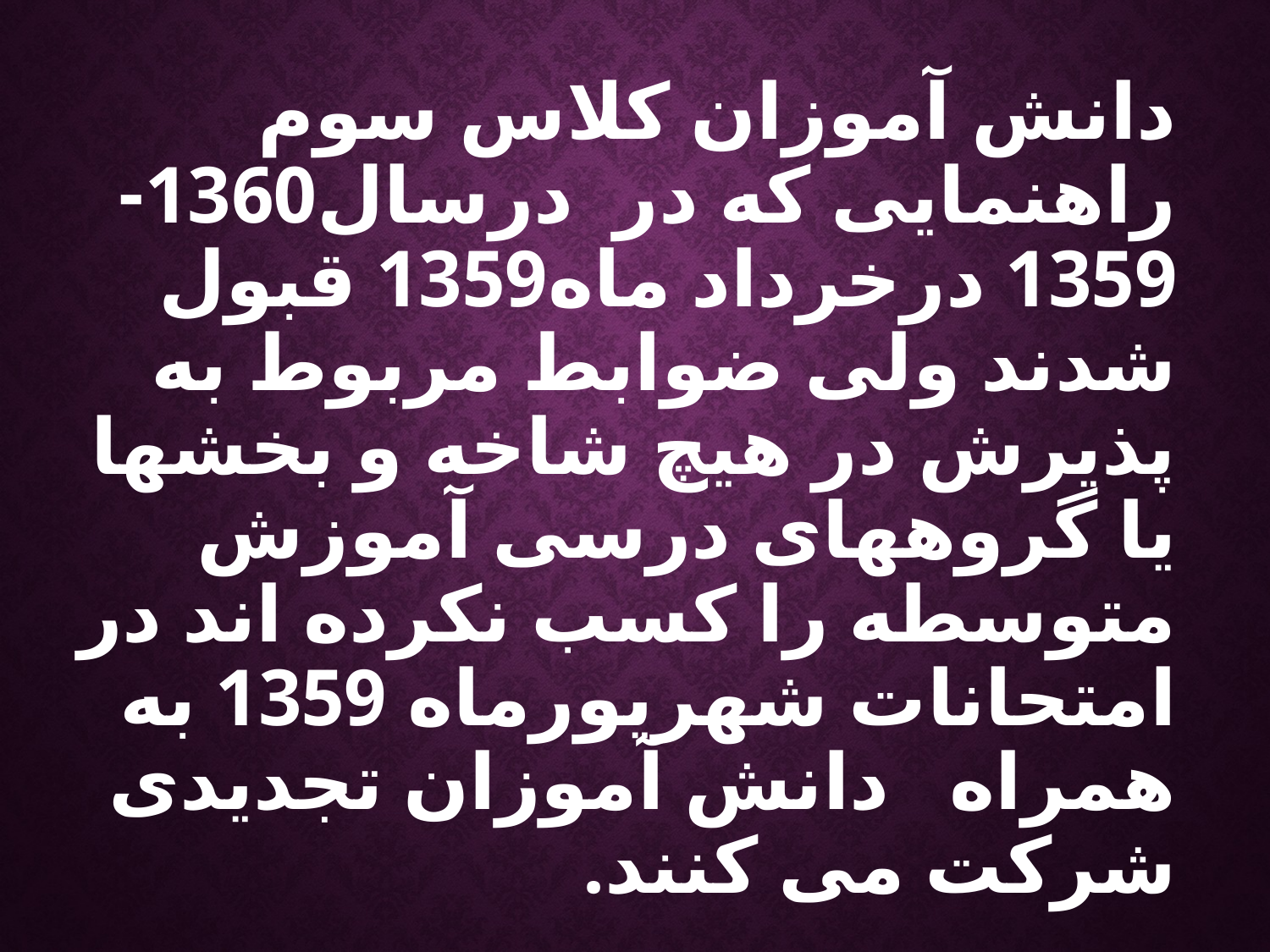

دانش آموزان کلاس سوم راهنمایی که در  درسال1360- 1359 درخرداد ماه1359 قبول شدند ولی ضوابط مربوط به پذیرش در هیچ شاخه و بخشها یا گروههای درسی آموزش متوسطه را کسب نکرده اند در امتحانات شهریورماه 1359 به همراه   دانش آموزان تجدیدی شرکت می کنند.